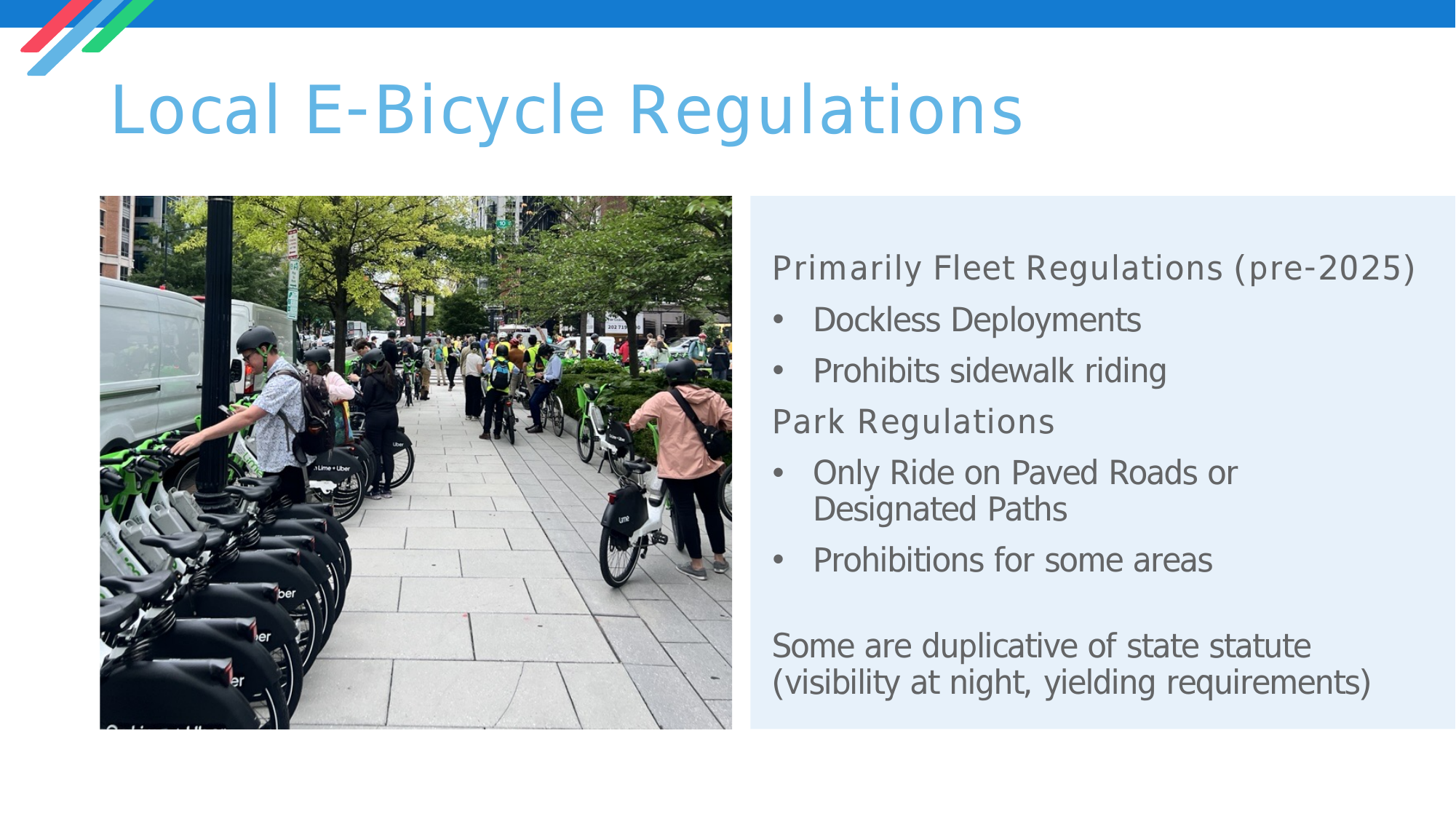

# Local E-Bicycle Regulations
Primarily Fleet Regulations (pre-2025)
Dockless Deployments
Prohibits sidewalk riding
Park Regulations
Only Ride on Paved Roads or
Designated Paths
Prohibitions for some areas

Some are duplicative of state statute (visibility at night, yielding requirements)